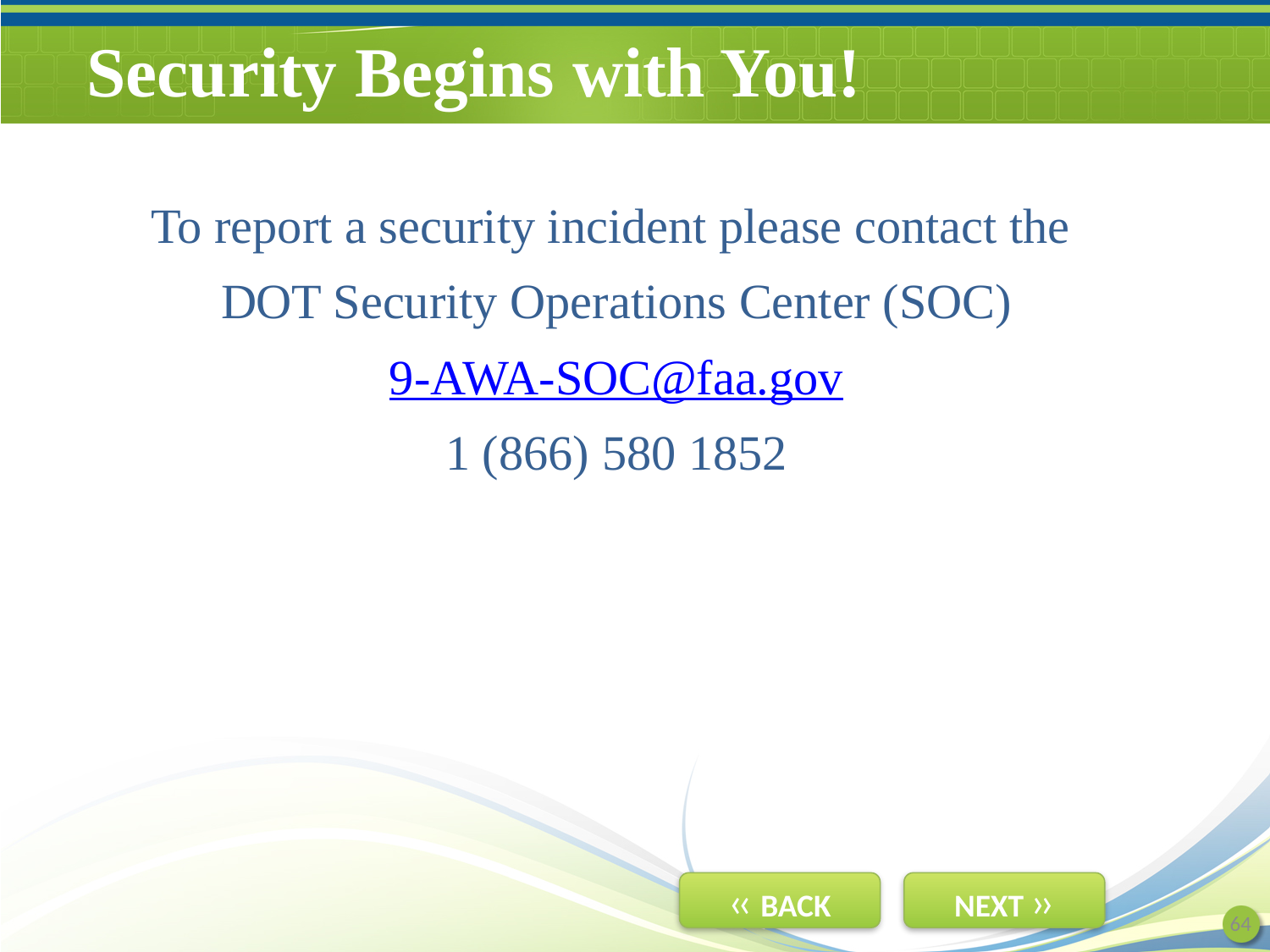

# Security Begins with You!

To report a security incident please contact the
DOT Security Operations Center (SOC)
9-AWA-SOC@faa.gov
1 (866) 580 1852

64